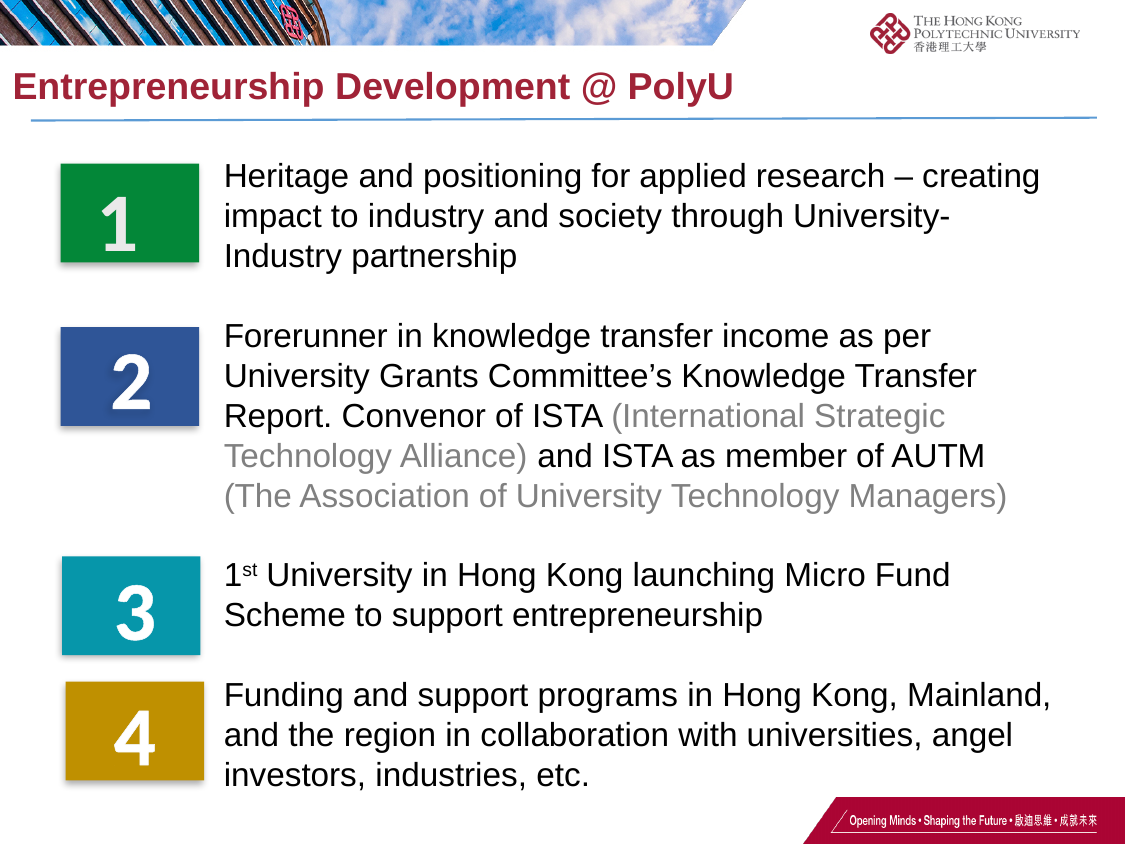

Entrepreneurship Development @ PolyU
1
Heritage and positioning for applied research – creating impact to industry and society through University-Industry partnership

Forerunner in knowledge transfer income as per University Grants Committee’s Knowledge Transfer Report. Convenor of ISTA (International Strategic Technology Alliance) and ISTA as member of AUTM   (The Association of University Technology Managers)

1st University in Hong Kong launching Micro Fund Scheme to support entrepreneurship

Funding and support programs in Hong Kong, Mainland, and the region in collaboration with universities, angel investors, industries, etc.

2

3

4